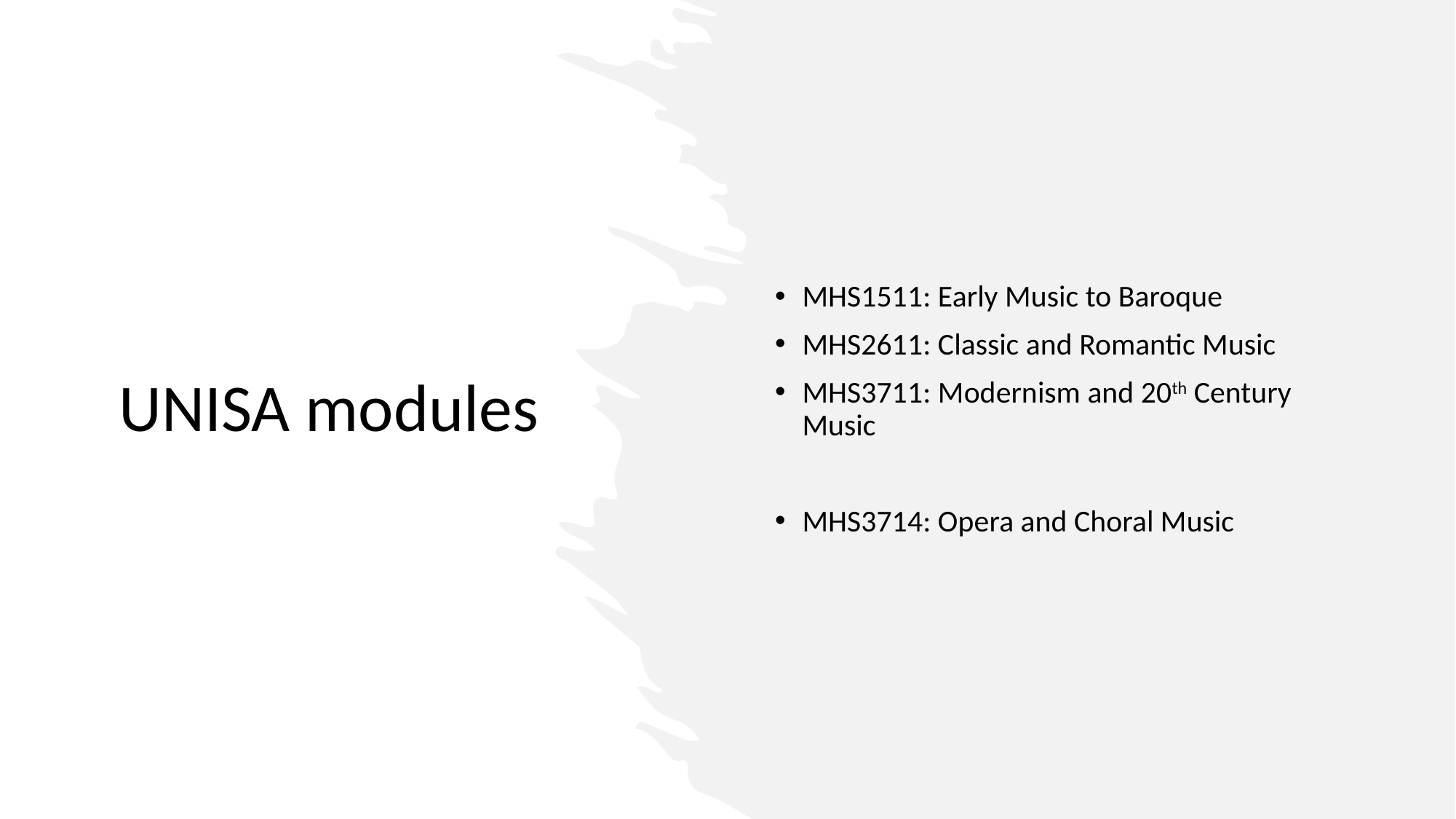

MHS1511: Early Music to Baroque
MHS2611: Classic and Romantic Music
MHS3711: Modernism and 20th Century Music

MHS3714: Opera and Choral Music
# UNISA modules